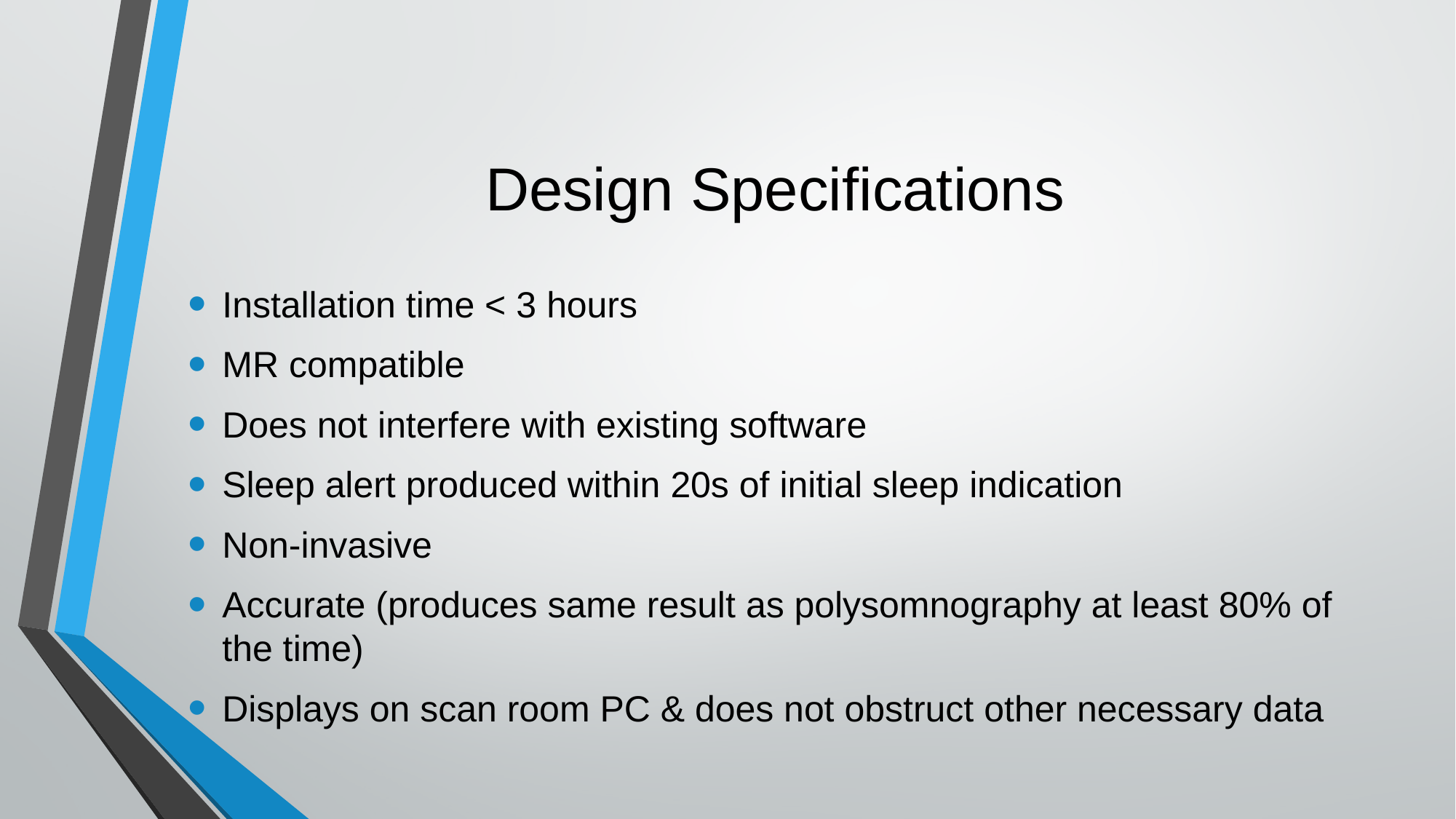

# Design Specifications
Installation time < 3 hours
MR compatible
Does not interfere with existing software
Sleep alert produced within 20s of initial sleep indication
Non-invasive
Accurate (produces same result as polysomnography at least 80% of the time)
Displays on scan room PC & does not obstruct other necessary data